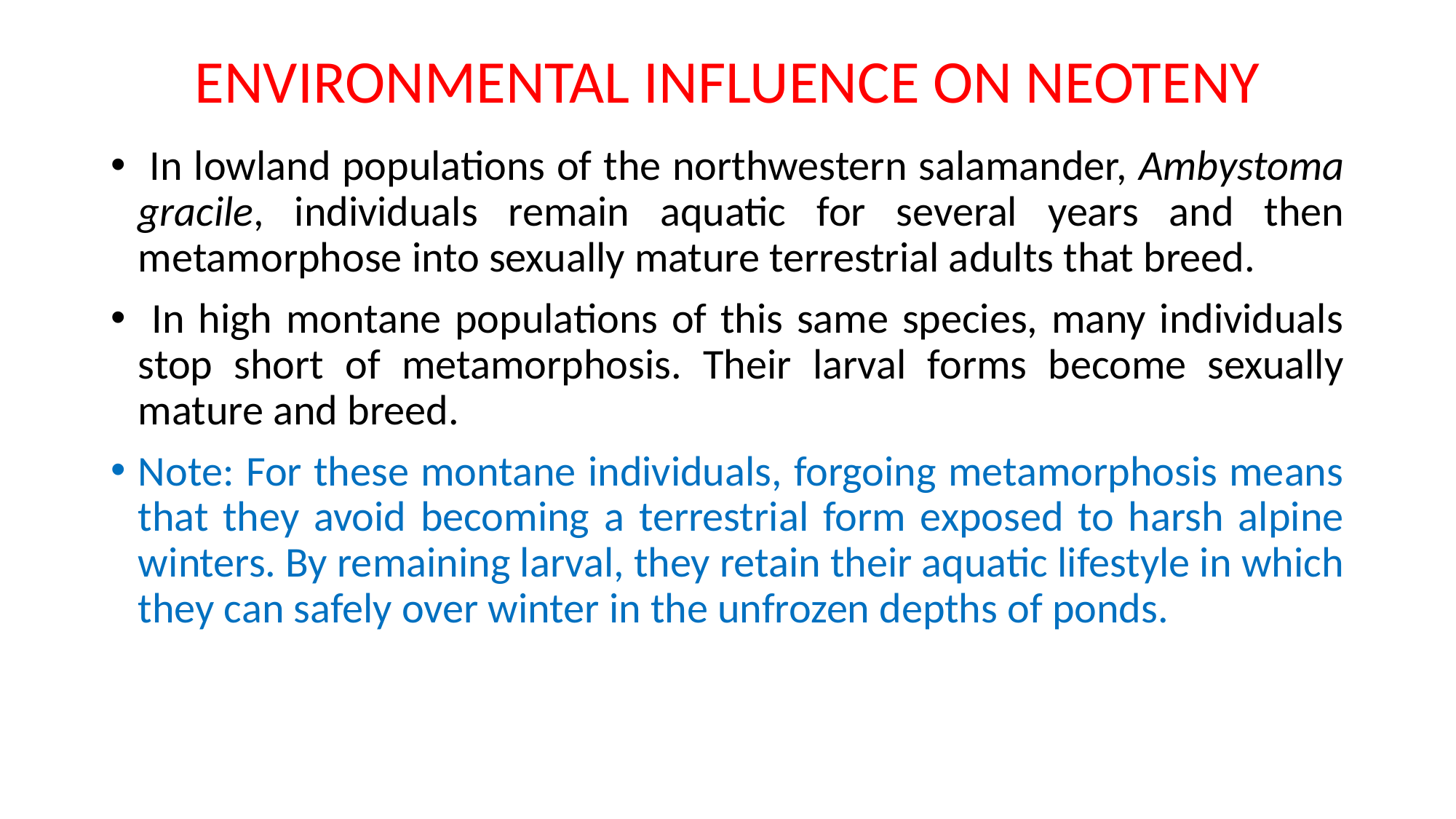

# ENVIRONMENTAL INFLUENCE ON NEOTENY
 In lowland populations of the northwestern salamander, Ambystoma gracile, individuals remain aquatic for several years and then metamorphose into sexually mature terrestrial adults that breed.
 In high montane populations of this same species, many individuals stop short of metamorphosis. Their larval forms become sexually mature and breed.
Note: For these montane individuals, forgoing metamorphosis means that they avoid becoming a terrestrial form exposed to harsh alpine winters. By remaining larval, they retain their aquatic lifestyle in which they can safely over winter in the unfrozen depths of ponds.